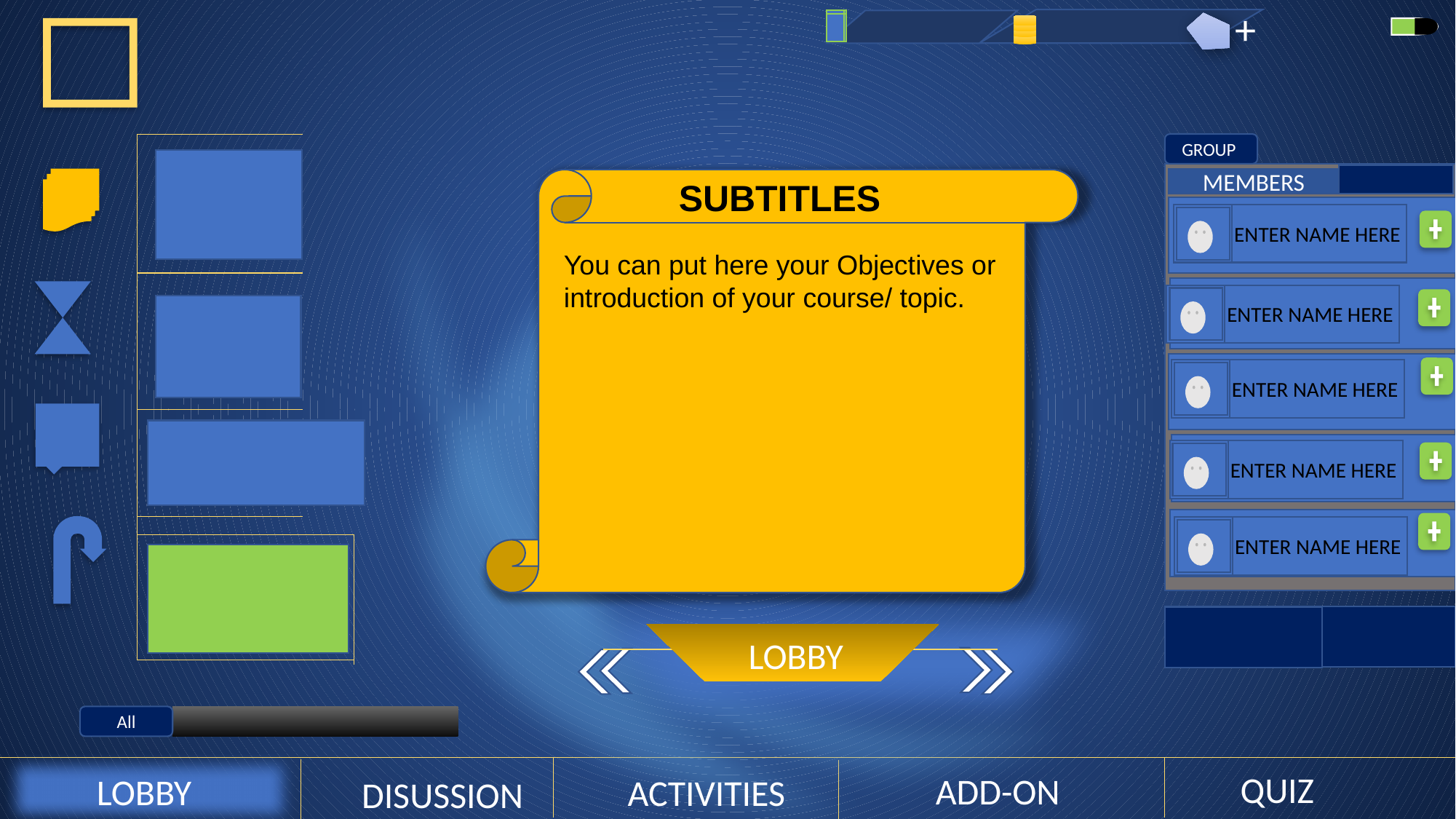

+

GROUP

MEMBERS

SUBTITLES

ENTER NAME HERE

You can put here your Objectives or introduction of your course/ topic.

ENTER NAME HERE

ENTER NAME HERE

ENTER NAME HERE

ENTER NAME HERE

LOBBY

All

QUIZ
ADD-ON
LOBBY
ACTIVITIES
DISUSSION